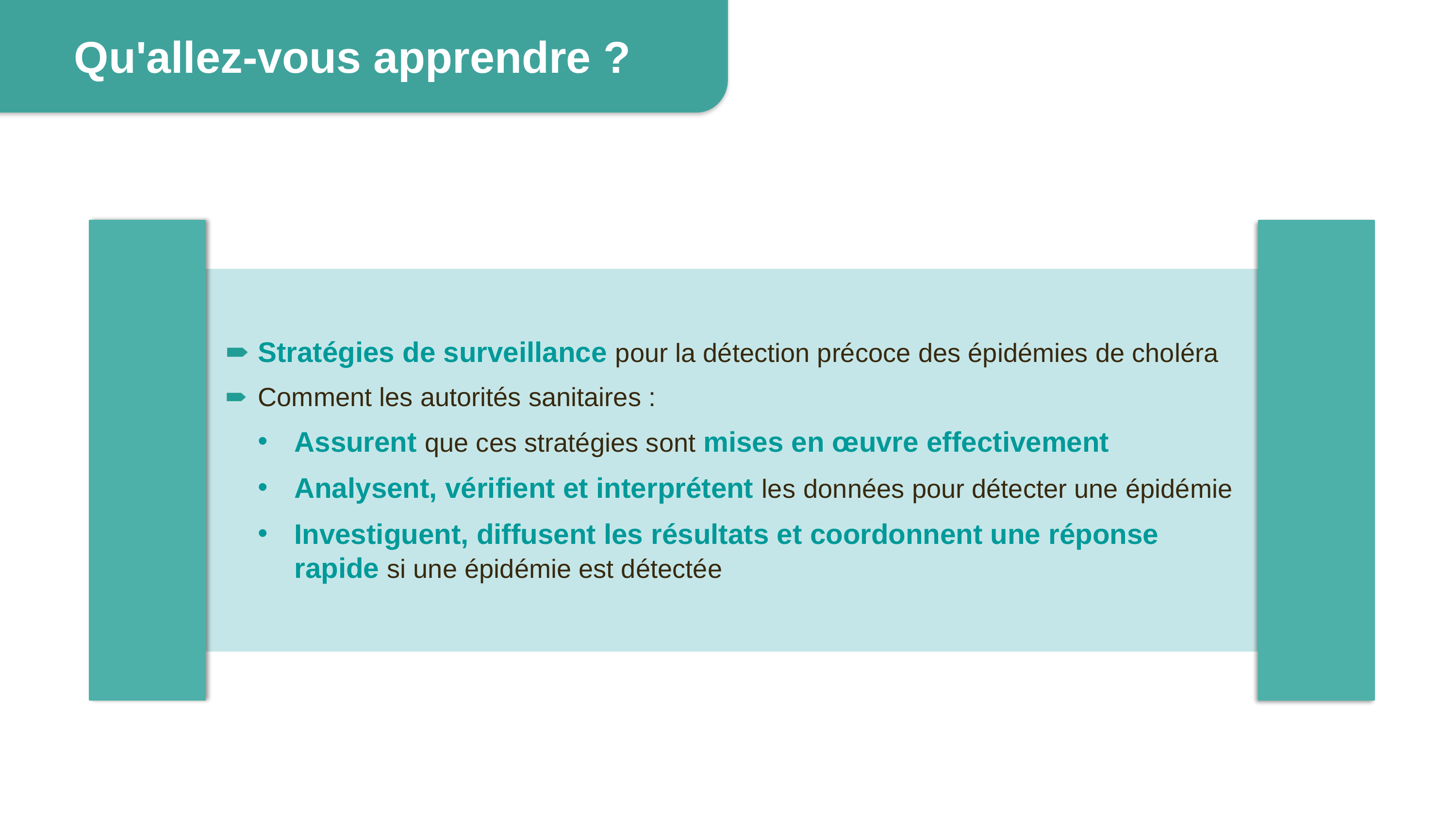

Qu'allez-vous apprendre ?

Stratégies de surveillance pour la détection précoce des épidémies de choléra
Comment les autorités sanitaires :
Assurent que ces stratégies sont mises en œuvre effectivement
Analysent, vérifient et interprétent les données pour détecter une épidémie
Investiguent, diffusent les résultats et coordonnent une réponse rapide si une épidémie est détectée
4